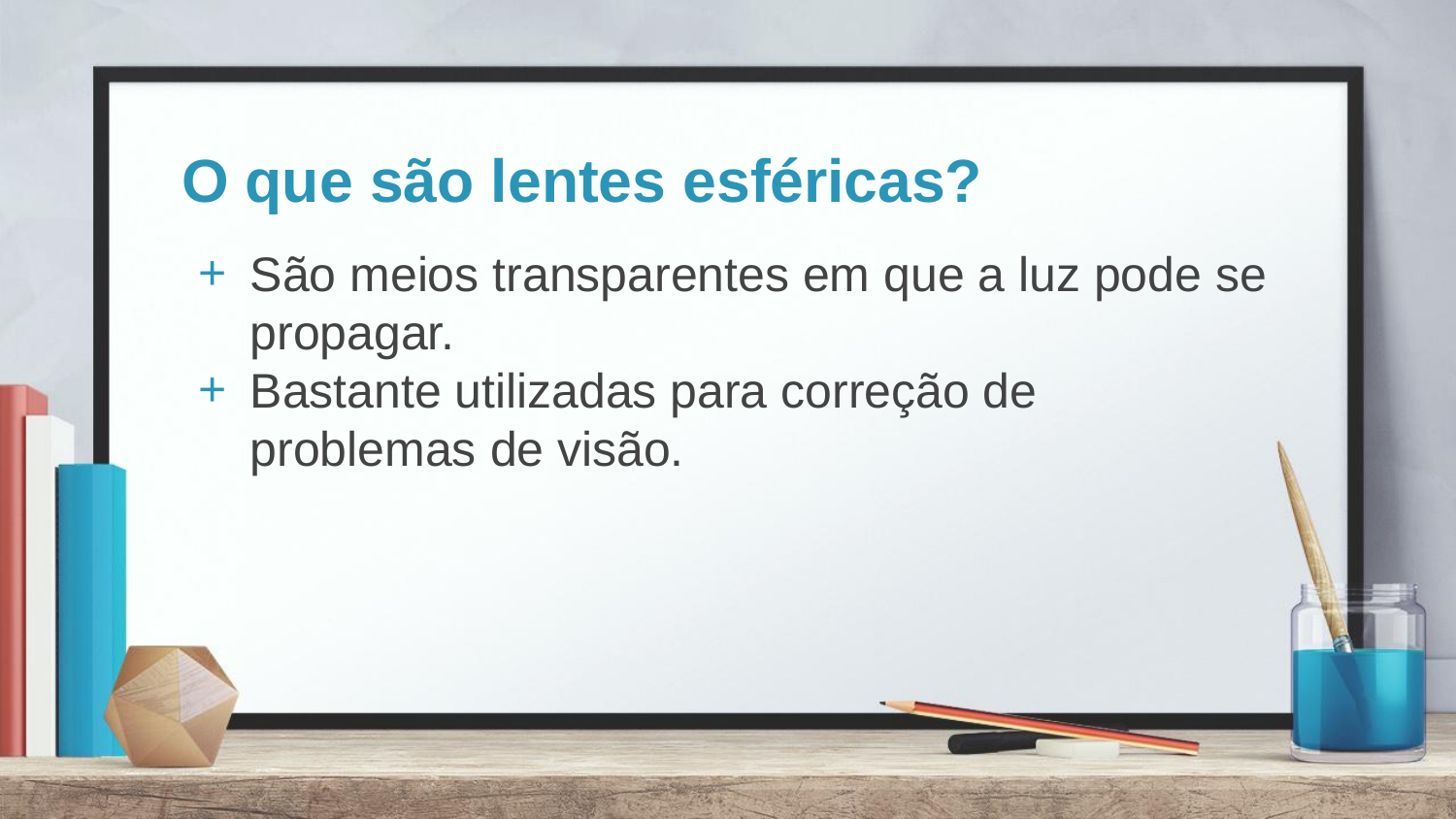

# O que são lentes esféricas?
São meios transparentes em que a luz pode se propagar.
Bastante utilizadas para correção de problemas de visão.